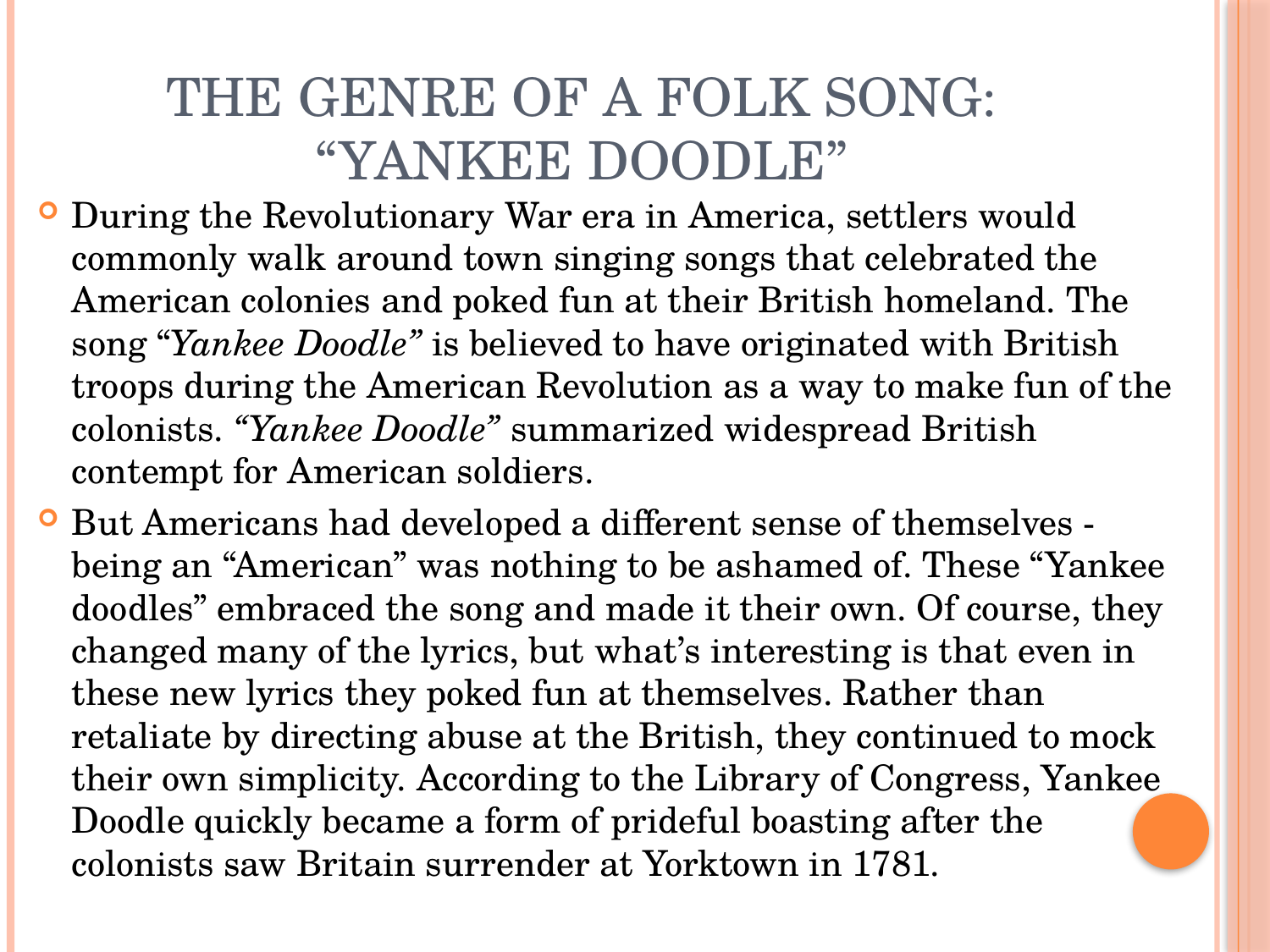

# The genre of a folk song: “Yankee Doodle”
During the Revolutionary War era in America, settlers would commonly walk around town singing songs that celebrated the American colonies and poked fun at their British homeland. The song “Yankee Doodle” is believed to have originated with British troops during the American Revolution as a way to make fun of the colonists. “Yankee Doodle” summarized widespread British contempt for American soldiers.
But Americans had developed a different sense of themselves - being an “American” was nothing to be ashamed of. These “Yankee doodles” embraced the song and made it their own. Of course, they changed many of the lyrics, but what’s interesting is that even in these new lyrics they poked fun at themselves. Rather than retaliate by directing abuse at the British, they continued to mock their own simplicity. According to the Library of Congress, Yankee Doodle quickly became a form of prideful boasting after the colonists saw Britain surrender at Yorktown in 1781.